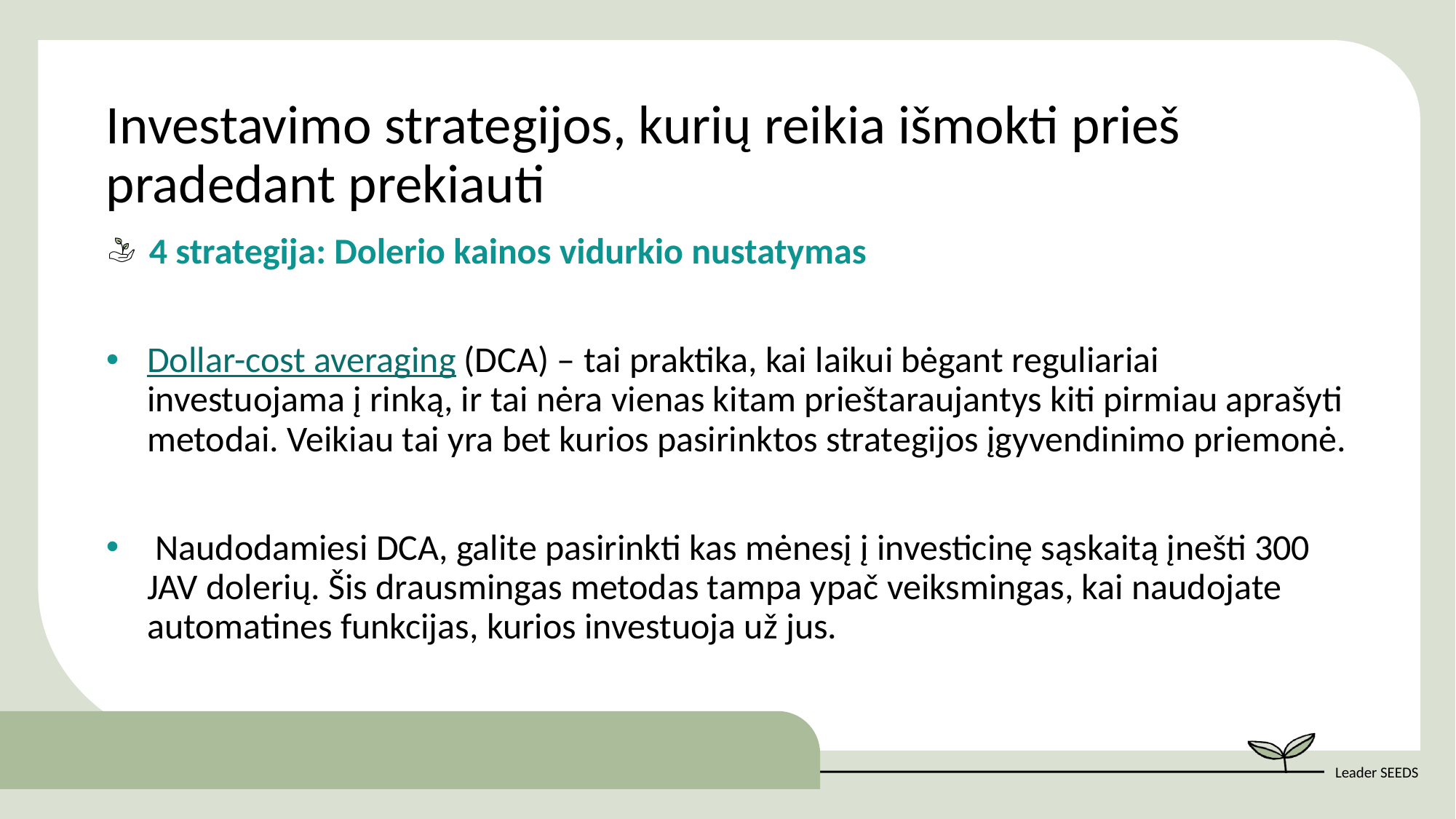

Investavimo strategijos, kurių reikia išmokti prieš pradedant prekiauti
4 strategija: Dolerio kainos vidurkio nustatymas

Dollar-cost averaging (DCA) – tai praktika, kai laikui bėgant reguliariai investuojama į rinką, ir tai nėra vienas kitam prieštaraujantys kiti pirmiau aprašyti metodai. Veikiau tai yra bet kurios pasirinktos strategijos įgyvendinimo priemonė.

 Naudodamiesi DCA, galite pasirinkti kas mėnesį į investicinę sąskaitą įnešti 300 JAV dolerių. Šis drausmingas metodas tampa ypač veiksmingas, kai naudojate automatines funkcijas, kurios investuoja už jus.